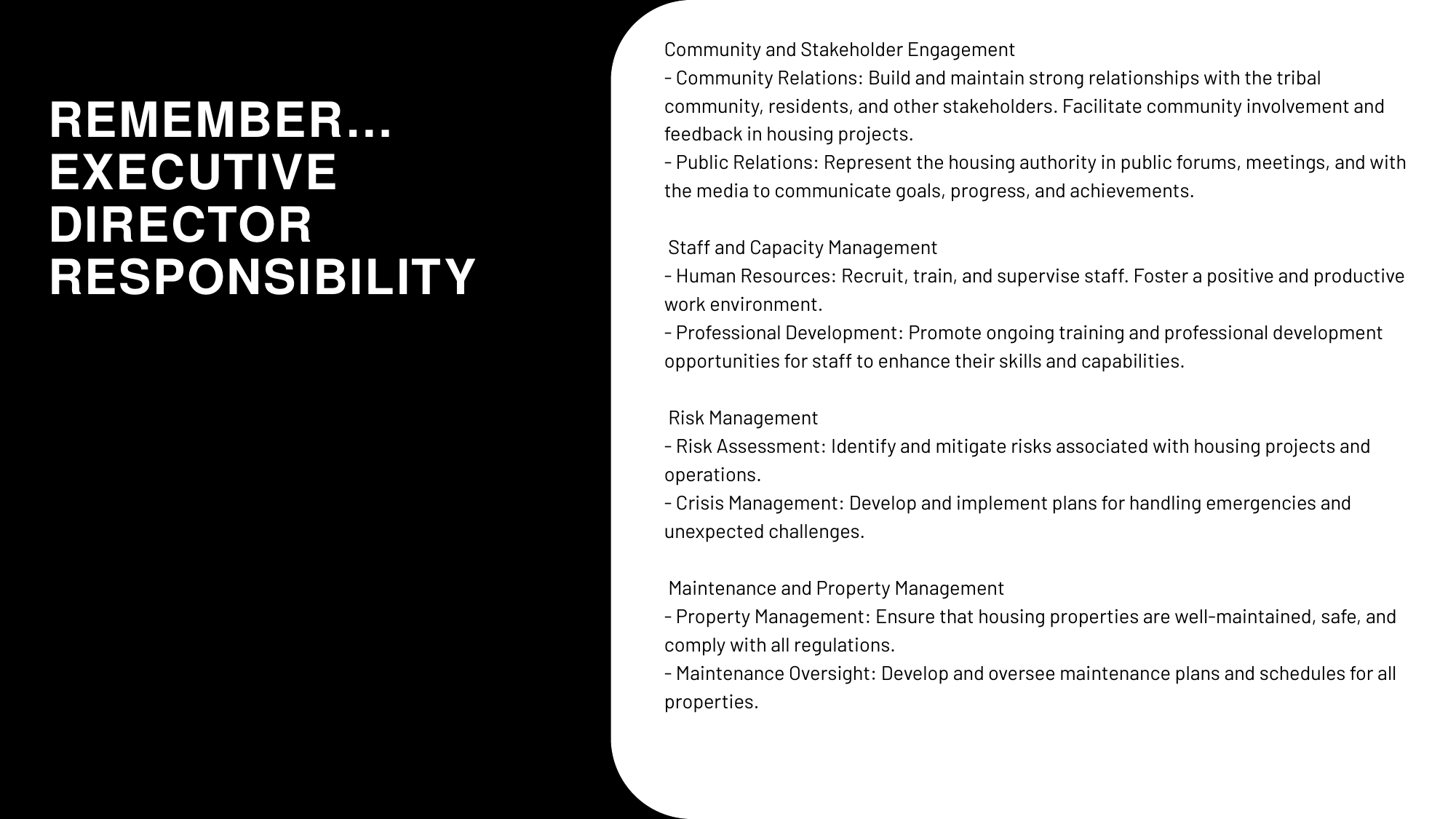

Community and Stakeholder Engagement
- Community Relations: Build and maintain strong relationships with the tribal community, residents, and other stakeholders. Facilitate community involvement and feedback in housing projects.
- Public Relations: Represent the housing authority in public forums, meetings, and with the media to communicate goals, progress, and achievements.

 Staff and Capacity Management
- Human Resources: Recruit, train, and supervise staff. Foster a positive and productive work environment.
- Professional Development: Promote ongoing training and professional development opportunities for staff to enhance their skills and capabilities.

 Risk Management
- Risk Assessment: Identify and mitigate risks associated with housing projects and operations.
- Crisis Management: Develop and implement plans for handling emergencies and unexpected challenges.

 Maintenance and Property Management
- Property Management: Ensure that housing properties are well-maintained, safe, and comply with all regulations.
- Maintenance Oversight: Develop and oversee maintenance plans and schedules for all properties.

Remember… executive director responsibility